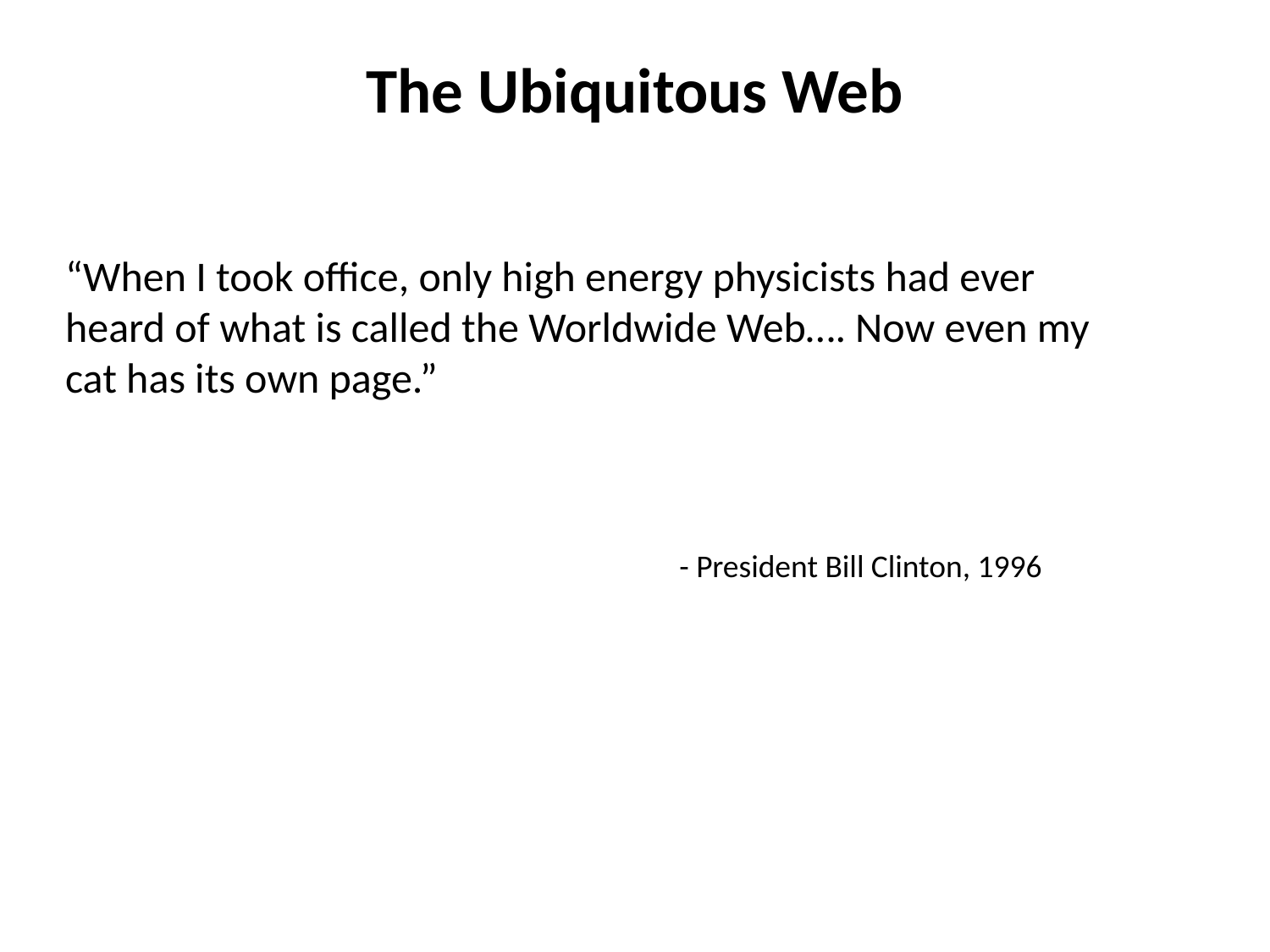

# The Ubiquitous Web
“When I took office, only high energy physicists had ever heard of what is called the Worldwide Web…. Now even my cat has its own page.”
- President Bill Clinton, 1996